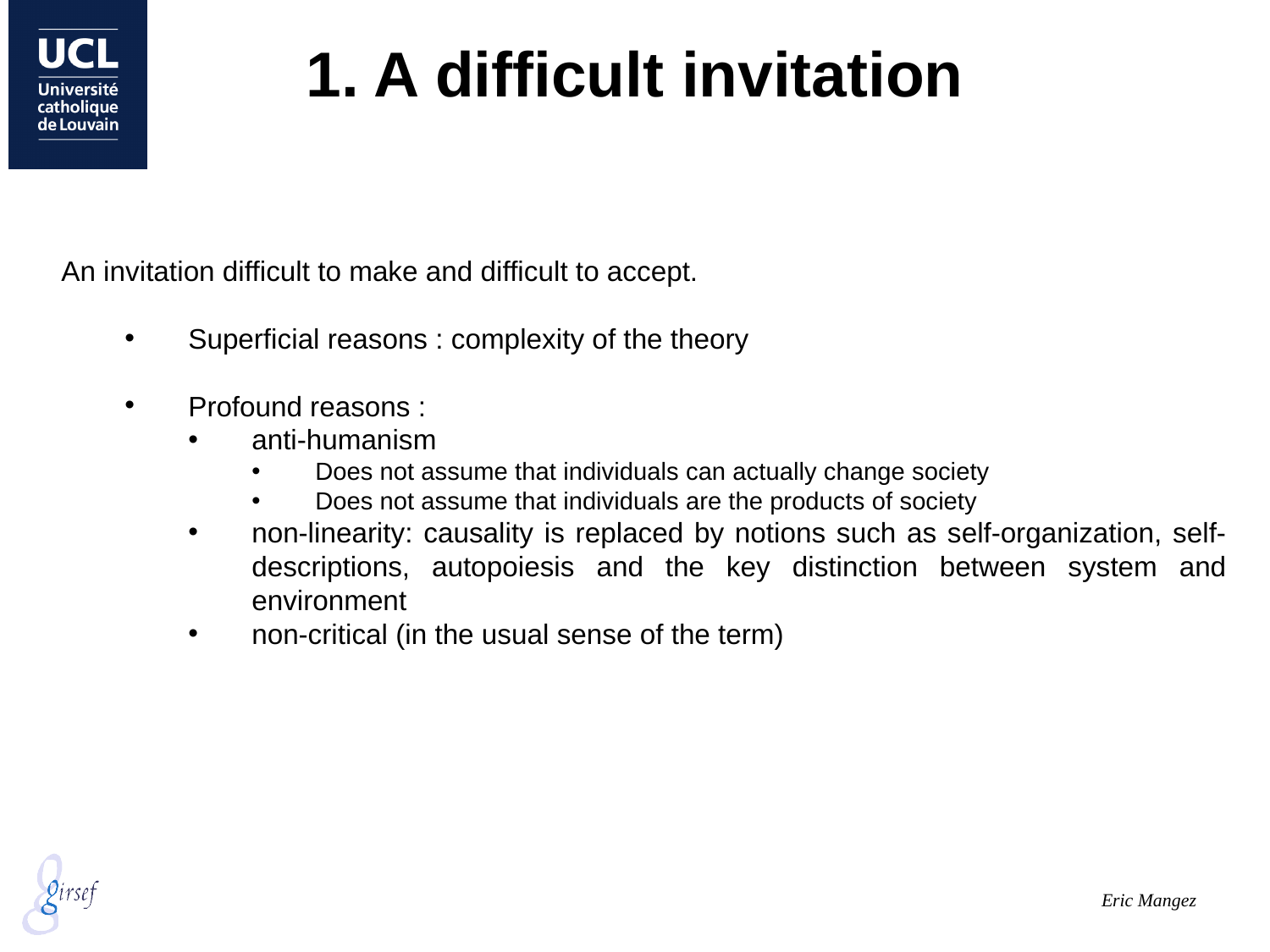

# 1. A difficult invitation
An invitation difficult to make and difficult to accept.

Superficial reasons : complexity of the theory

Profound reasons :
anti-humanism
Does not assume that individuals can actually change society
Does not assume that individuals are the products of society
non-linearity: causality is replaced by notions such as self-organization, self-descriptions, autopoiesis and the key distinction between system and environment
non-critical (in the usual sense of the term)

Eric Mangez